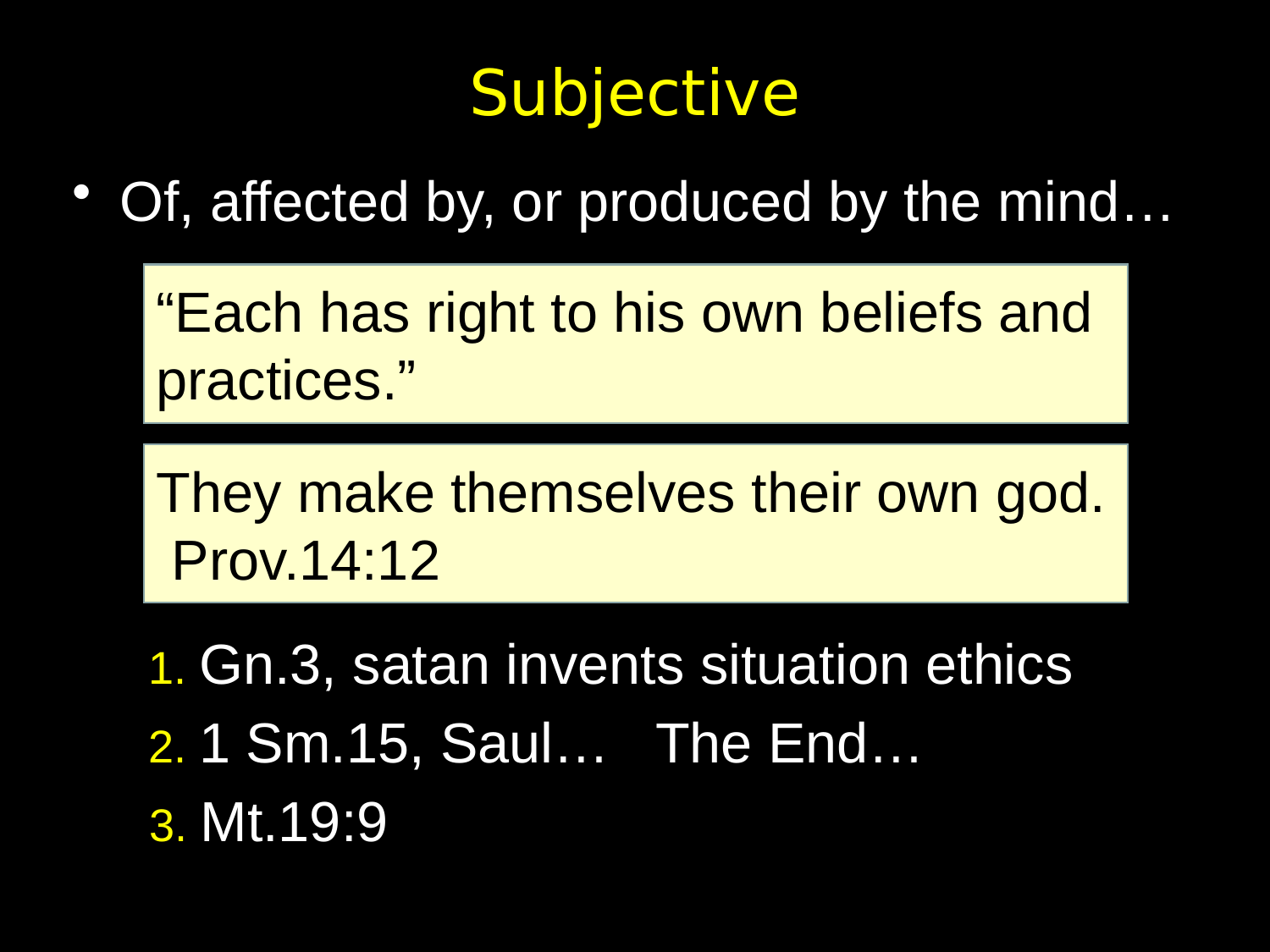

# Subjective
Of, affected by, or produced by the mind…

 1. Gn.3, satan invents situation ethics
 2. 1 Sm.15, Saul…   The End…
 3. Mt.19:9

“Each has right to his own beliefs and practices.”
They make themselves their own god.  Prov.14:12